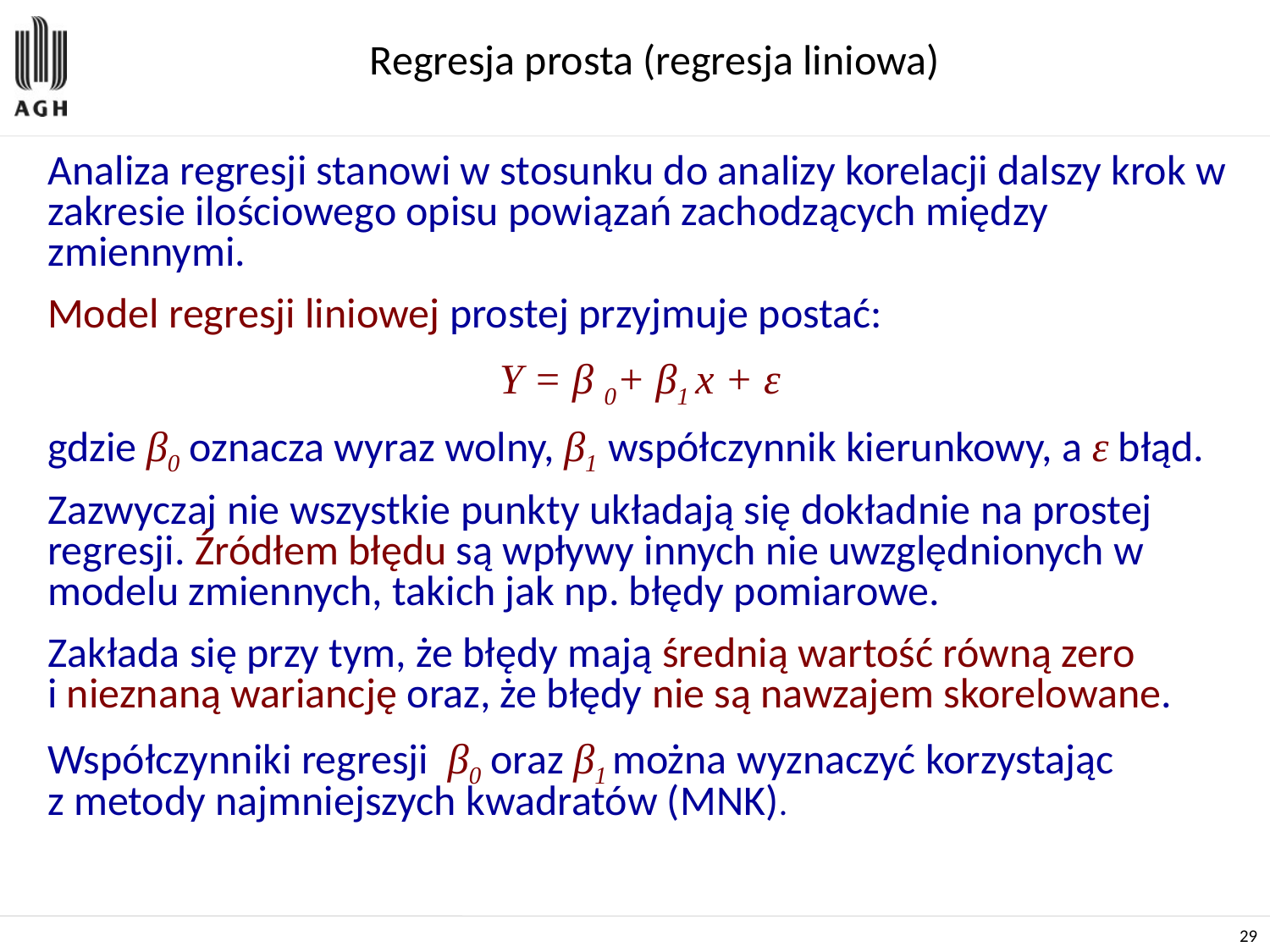

# Regresja prosta (regresja liniowa)
Analiza regresji stanowi w stosunku do analizy korelacji dalszy krok w zakresie ilościowego opisu powiązań zachodzących między zmiennymi.
Model regresji liniowej prostej przyjmuje postać:
Y = β 0+ β1 x + ε
gdzie β0 oznacza wyraz wolny, β1 współczynnik kierunkowy, a ε błąd.
Zazwyczaj nie wszystkie punkty układają się dokładnie na prostej regresji. Źródłem błędu są wpływy innych nie uwzględnionych w modelu zmiennych, takich jak np. błędy pomiarowe.
Zakłada się przy tym, że błędy mają średnią wartość równą zero
i nieznaną wariancję oraz, że błędy nie są nawzajem skorelowane.
Współczynniki regresji  β0 oraz β1 można wyznaczyć korzystając
z metody najmniejszych kwadratów (MNK).